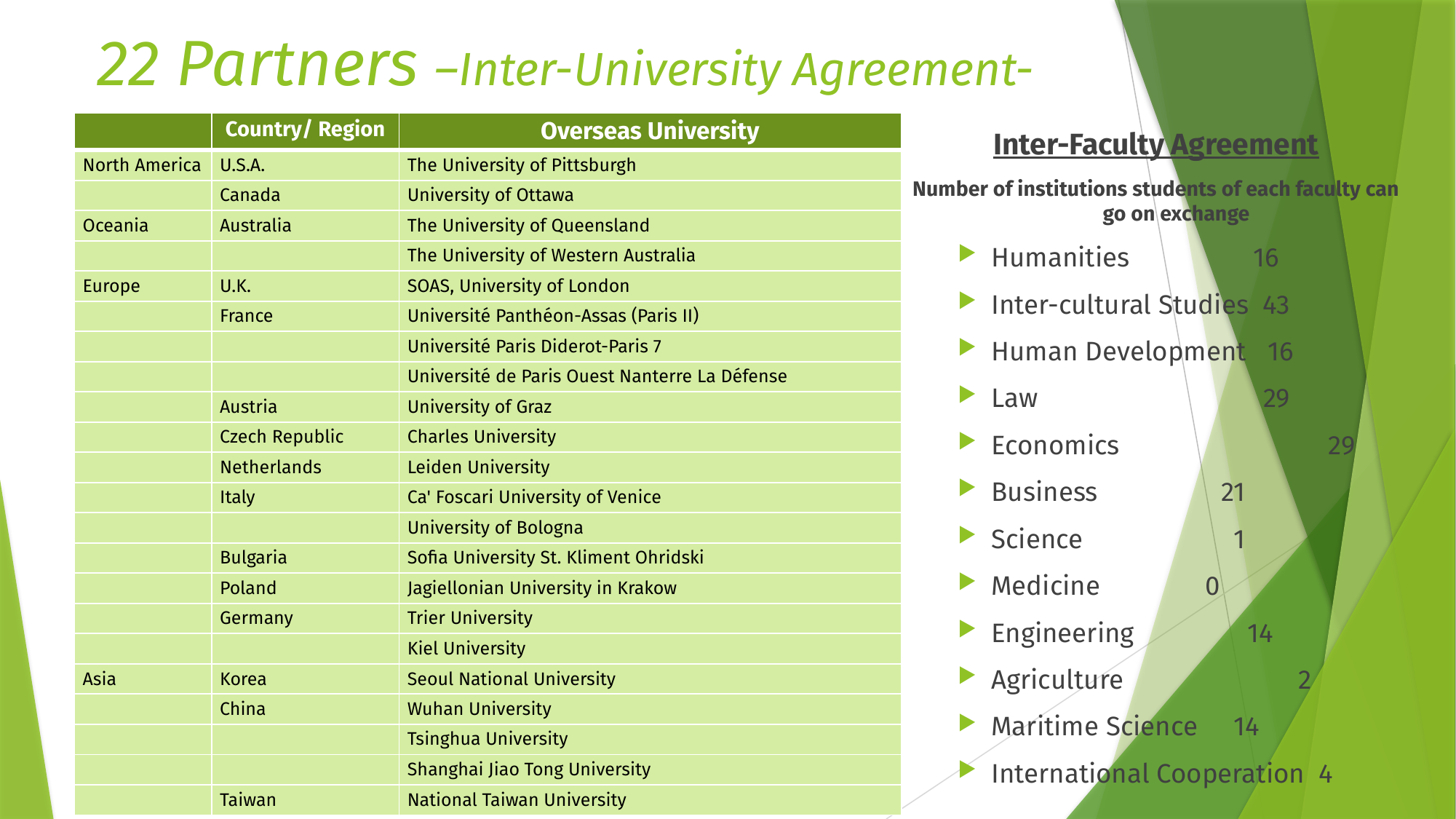

22 Partners –Inter-University Agreement-
|  | Country/ Region | Overseas University |
| --- | --- | --- |
| North America | U.S.A. | The University of Pittsburgh |
|  | Canada | University of Ottawa |
| Oceania | Australia | The University of Queensland |
|  |  | The University of Western Australia |
| Europe | U.K. | SOAS, University of London |
|  | France | Université Panthéon-Assas (Paris II) |
|  |  | Université Paris Diderot-Paris 7 |
|  |  | Université de Paris Ouest Nanterre La Défense |
|  | Austria | University of Graz |
|  | Czech Republic | Charles University |
|  | Netherlands | Leiden University |
|  | Italy | Ca' Foscari University of Venice |
|  |  | University of Bologna |
|  | Bulgaria | Sofia University St. Kliment Ohridski |
|  | Poland | Jagiellonian University in Krakow |
|  | Germany | Trier University |
|  |  | Kiel University |
| Asia | Korea | Seoul National University |
|  | China | Wuhan University |
|  |  | Tsinghua University |
|  |  | Shanghai Jiao Tong University |
|  | Taiwan | National Taiwan University |
Inter-Faculty Agreement
Number of institutions students of each faculty can go on exchange
Humanities　              16
Inter-cultural Studies  43
Human Development   16
Law	　                      29
Economics	　               29
Business	　               21
Science	　                 1
Medicine				0
Engineering                14
Agriculture	　          2
Maritime Science	    14
International Cooperation  4